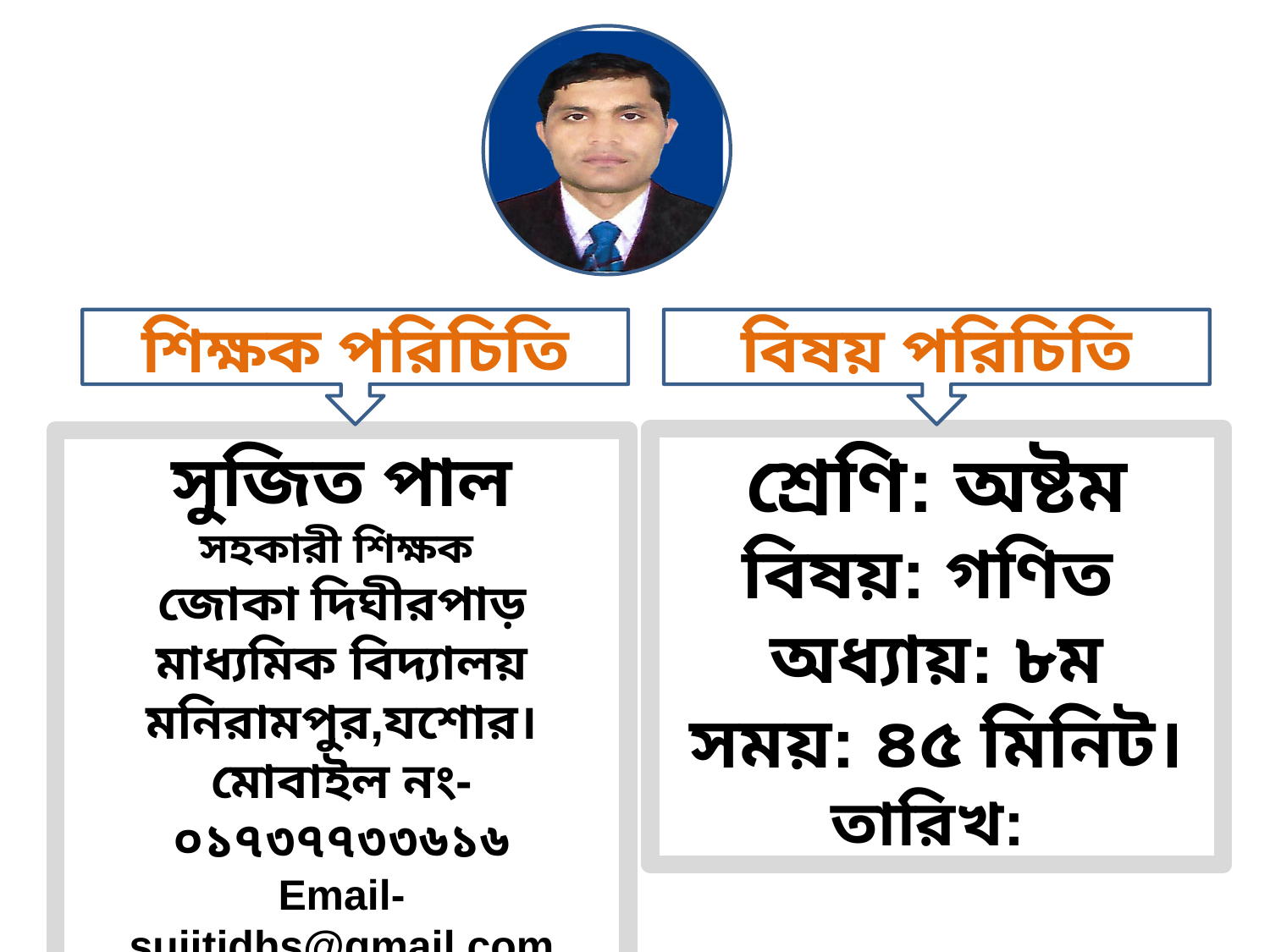

বিষয় পরিচিতি
শিক্ষক পরিচিতি
শ্রেণি: অষ্টম
বিষয়: গণিত
অধ্যায়: ৮ম
সময়: ৪৫ মিনিট।
তারিখ:
সুজিত পাল
সহকারী শিক্ষক
জোকা দিঘীরপাড় মাধ্যমিক বিদ্যালয়
মনিরামপুর,যশোর।
মোবাইল নং-০১৭৩৭৭৩৩৬১৬
Email-sujitjdhs@gmail.com